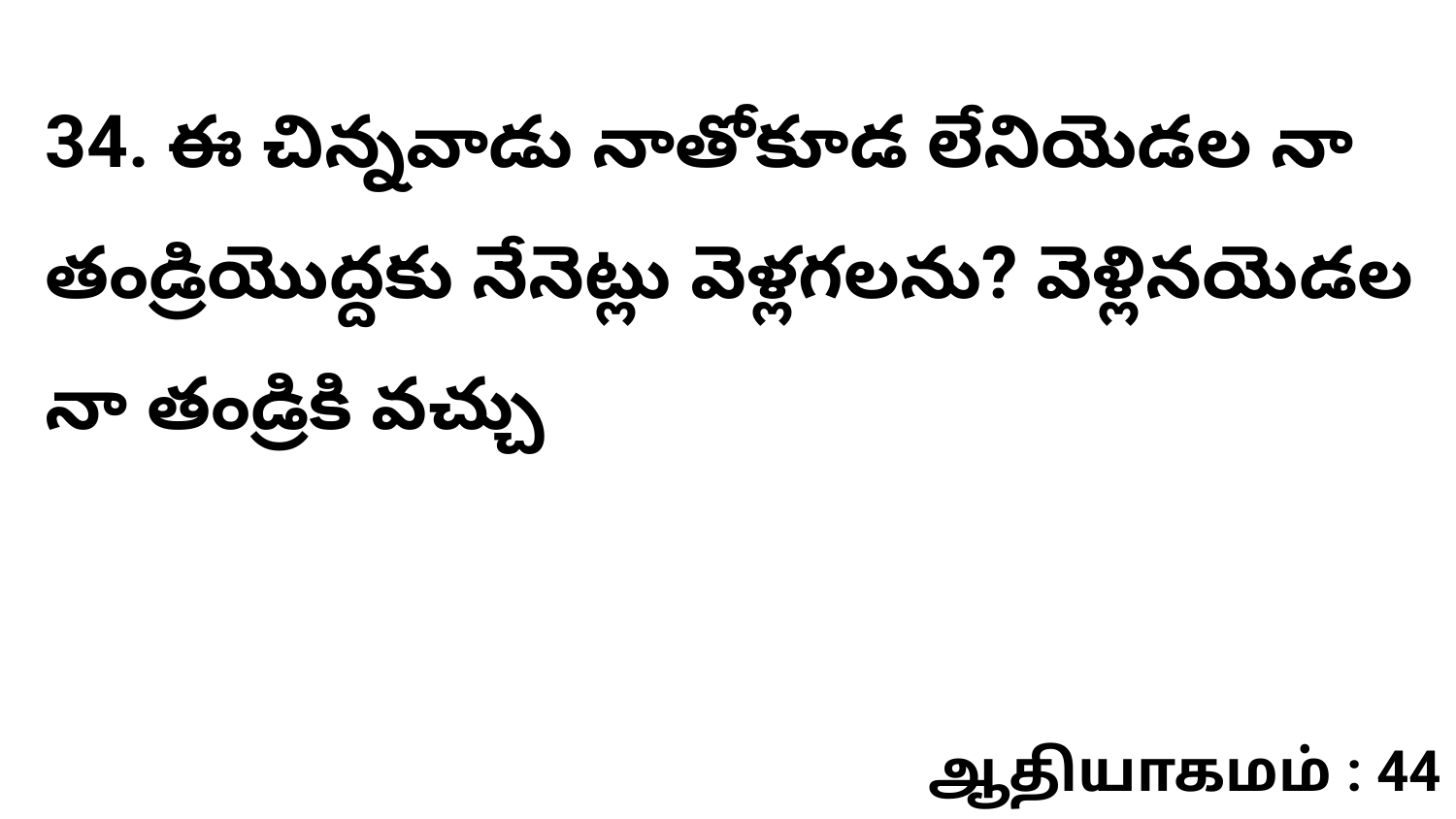

34. ఈ చిన్నవాడు నాతోకూడ లేనియెడల నా తండ్రియొద్దకు నేనెట్లు వెళ్లగలను? వెళ్లినయెడల నా తండ్రికి వచ్చు
ஆதியாகமம் : 44